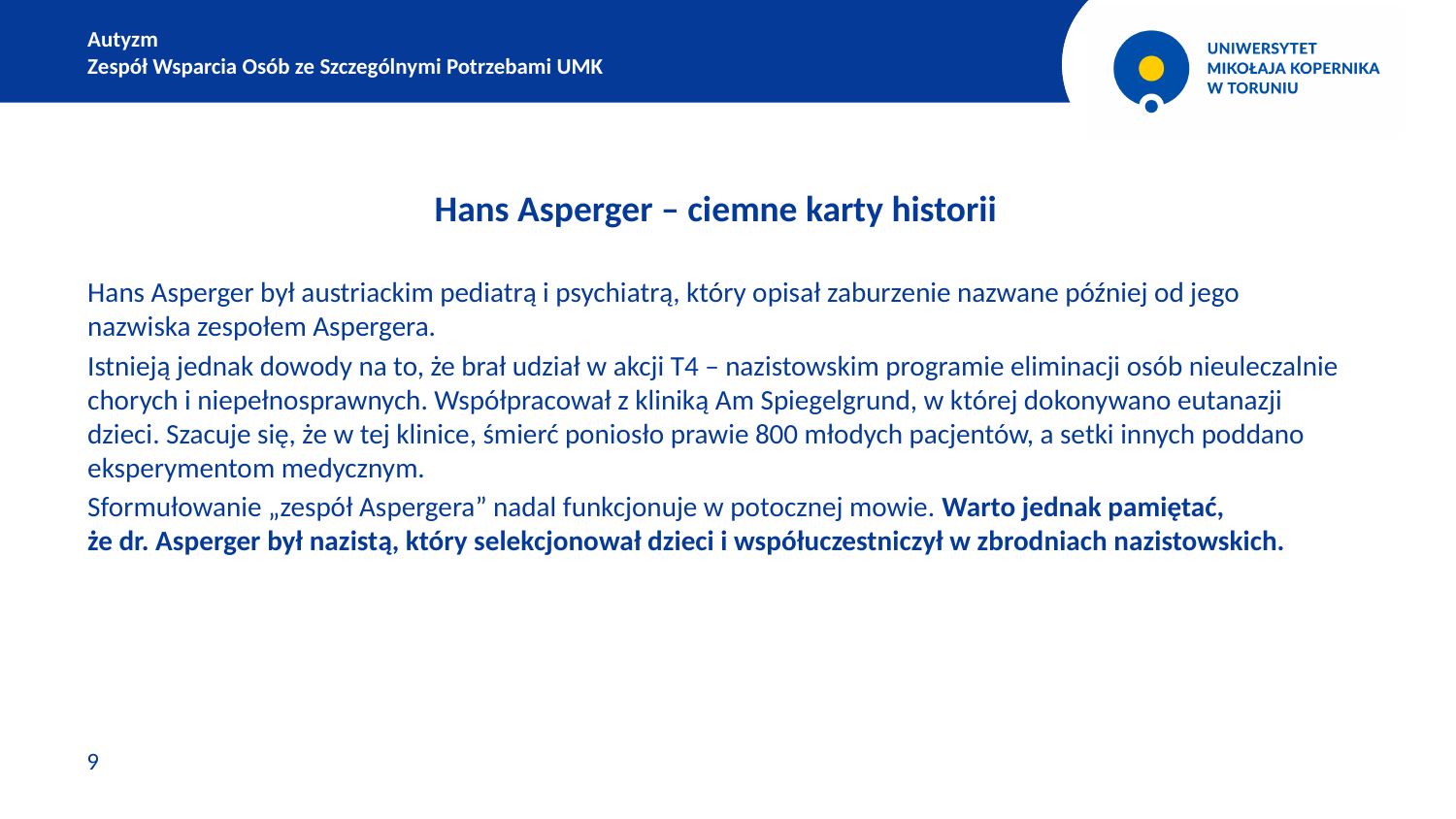

Autyzm
Zespół Wsparcia Osób ze Szczególnymi Potrzebami UMK

Hans Asperger – ciemne karty historii

Hans Asperger był austriackim pediatrą i psychiatrą, który opisał zaburzenie nazwane później od jego nazwiska zespołem Aspergera.
Istnieją jednak dowody na to, że brał udział w akcji T4 – nazistowskim programie eliminacji osób nieuleczalnie chorych i niepełnosprawnych. Współpracował z kliniką Am Spiegelgrund, w której dokonywano eutanazji dzieci. Szacuje się, że w tej klinice, śmierć poniosło prawie 800 młodych pacjentów, a setki innych poddano eksperymentom medycznym.
Sformułowanie „zespół Aspergera” nadal funkcjonuje w potocznej mowie. Warto jednak pamiętać,
że dr. Asperger był nazistą, który selekcjonował dzieci i współuczestniczył w zbrodniach nazistowskich.